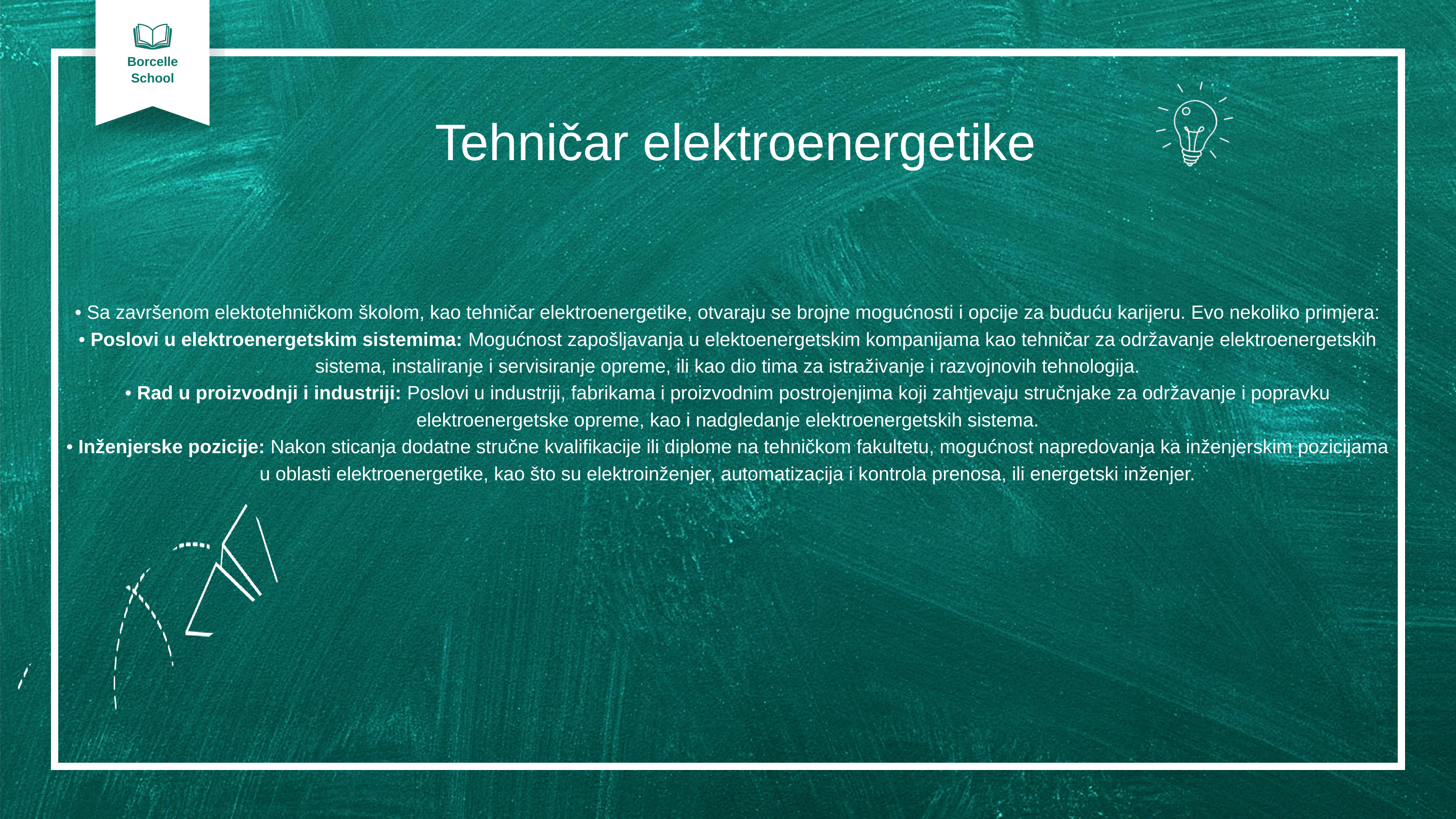

• Sa završenom elektotehničkom školom, kao tehničar elektroenergetike, otvaraju se brojne mogućnosti i opcije za buduću karijeru. Evo nekoliko primjera:
• Poslovi u elektroenergetskim sistemima: Mogućnost zapošljavanja u elektoenergetskim kompanijama kao tehničar za održavanje elektroenergetskih sistema, instaliranje i servisiranje opreme, ili kao dio tima za istraživanje i razvojnovih tehnologija.
• Rad u proizvodnji i industriji: Poslovi u industriji, fabrikama i proizvodnim postrojenjima koji zahtjevaju stručnjake za održavanje i popravku elektroenergetske opreme, kao i nadgledanje elektroenergetskih sistema.
• Inženjerske pozicije: Nakon sticanja dodatne stručne kvalifikacije ili diplome na tehničkom fakultetu, mogućnost napredovanja ka inženjerskim pozicijama u oblasti elektroenergetike, kao što su elektroinženjer, automatizacija i kontrola prenosa, ili energetski inženjer.

Borcelle
School

Tehničar elektroenergetike